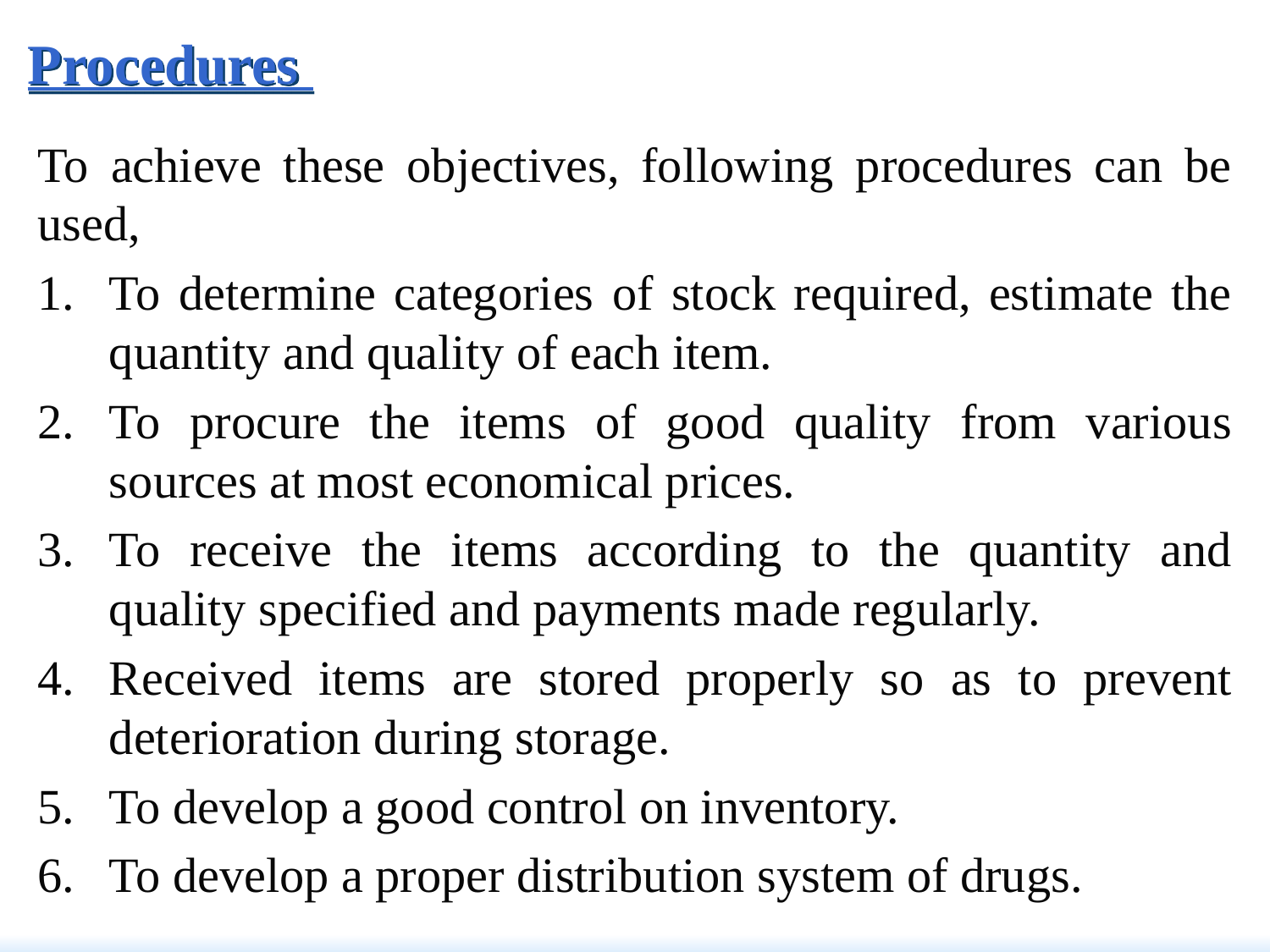

# Procedures
To achieve these objectives, following procedures can be used,
To determine categories of stock required, estimate the quantity and quality of each item.
To procure the items of good quality from various sources at most economical prices.
To receive the items according to the quantity and quality specified and payments made regularly.
Received items are stored properly so as to prevent deterioration during storage.
To develop a good control on inventory.
To develop a proper distribution system of drugs.